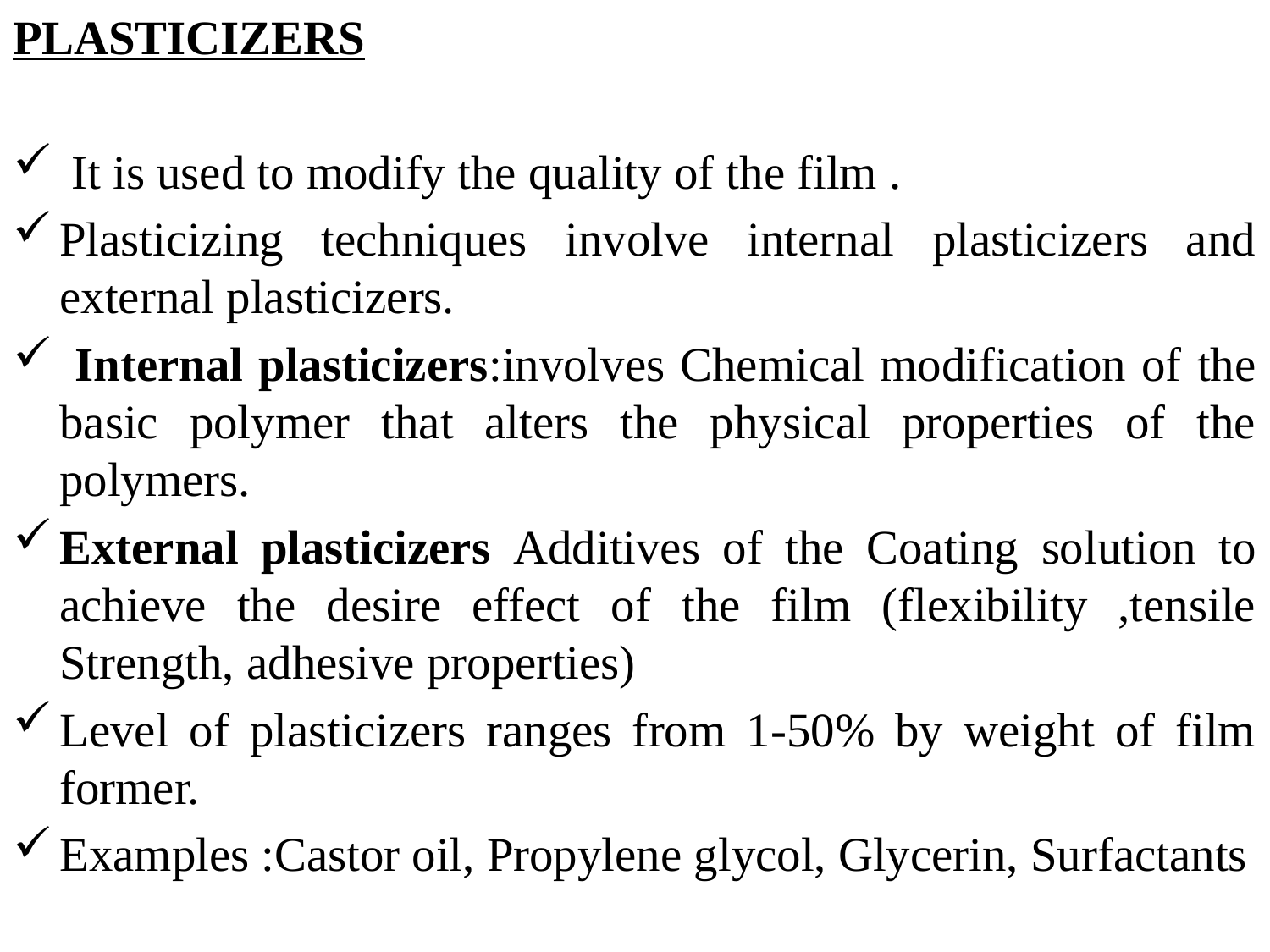

PLASTICIZERS

 It is used to modify the quality of the film .
Plasticizing techniques involve internal plasticizers and external plasticizers.
 Internal plasticizers:involves Chemical modification of the basic polymer that alters the physical properties of the polymers.
External plasticizers Additives of the Coating solution to achieve the desire effect of the film (flexibility ,tensile Strength, adhesive properties)
Level of plasticizers ranges from 1-50% by weight of film former.
Examples :Castor oil, Propylene glycol, Glycerin, Surfactants